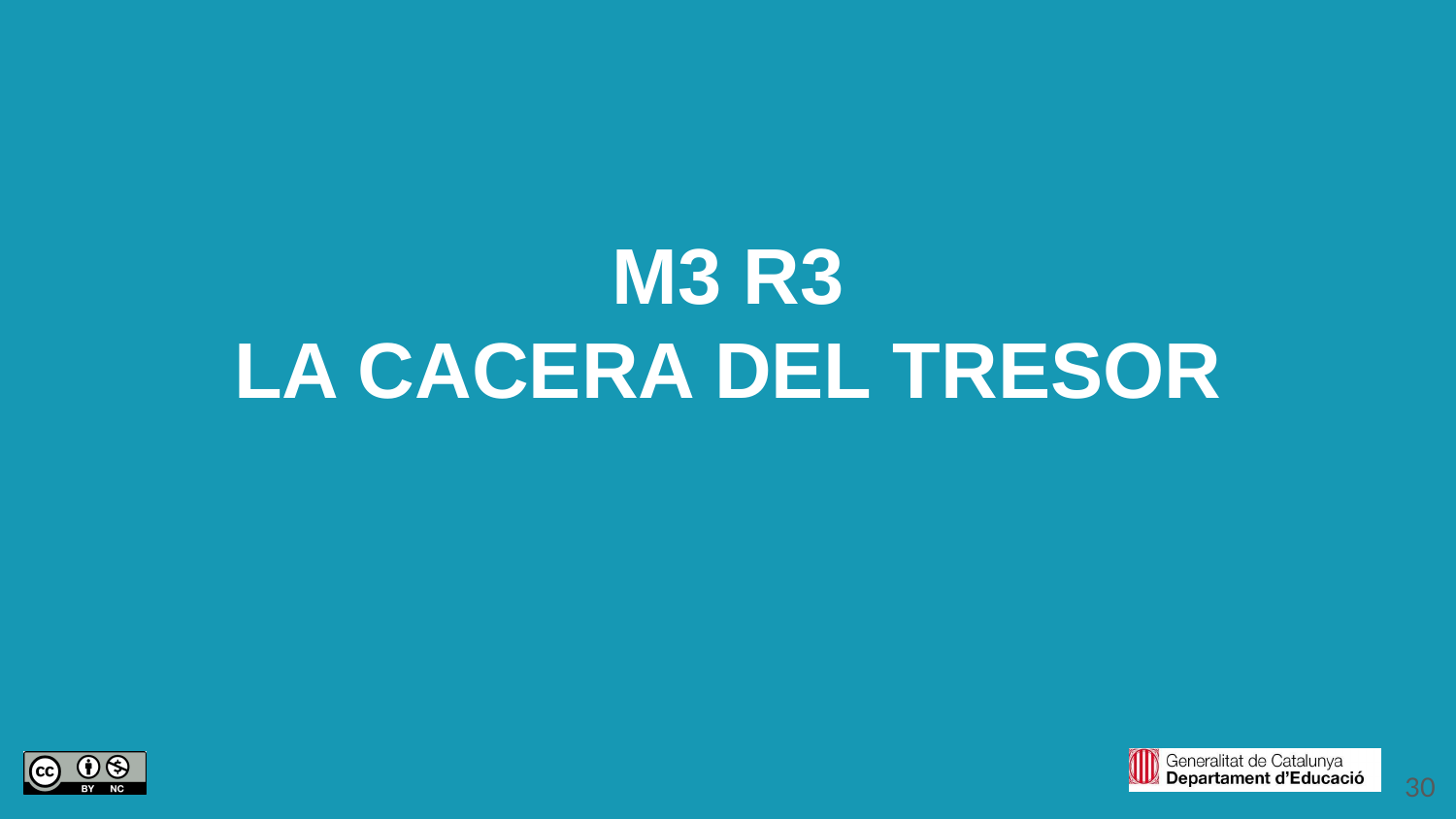

M3 R3
LA CACERA DEL TRESOR
30